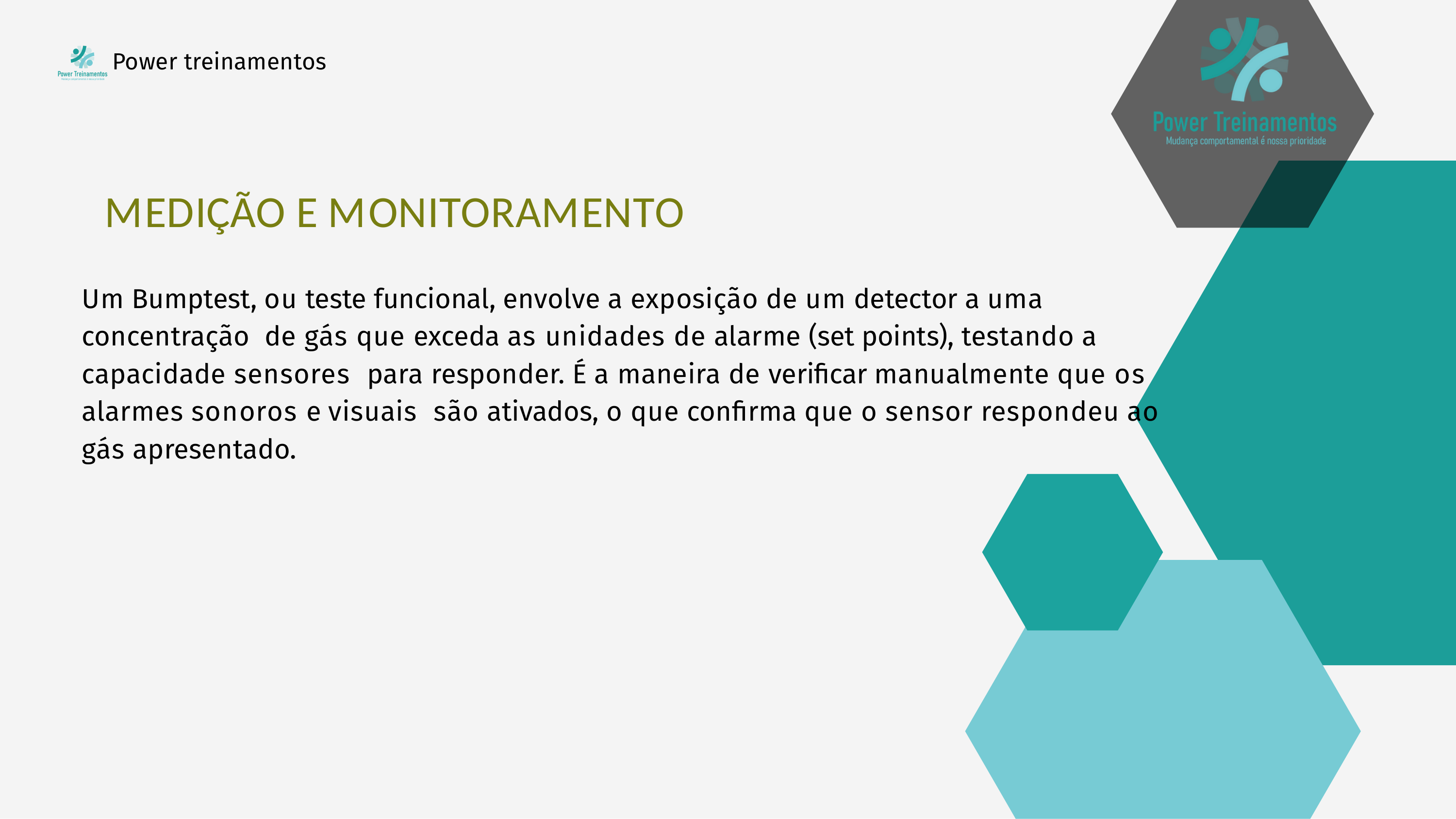

Power treinamentos
# MEDIÇÃO E MONITORAMENTO
Um Bumptest, ou teste funcional, envolve a exposição de um detector a uma concentração  de gás que exceda as unidades de alarme (set points), testando a capacidade sensores  para responder. É a maneira de verificar manualmente que os alarmes sonoros e visuais  são ativados, o que confirma que o sensor respondeu ao gás apresentado.